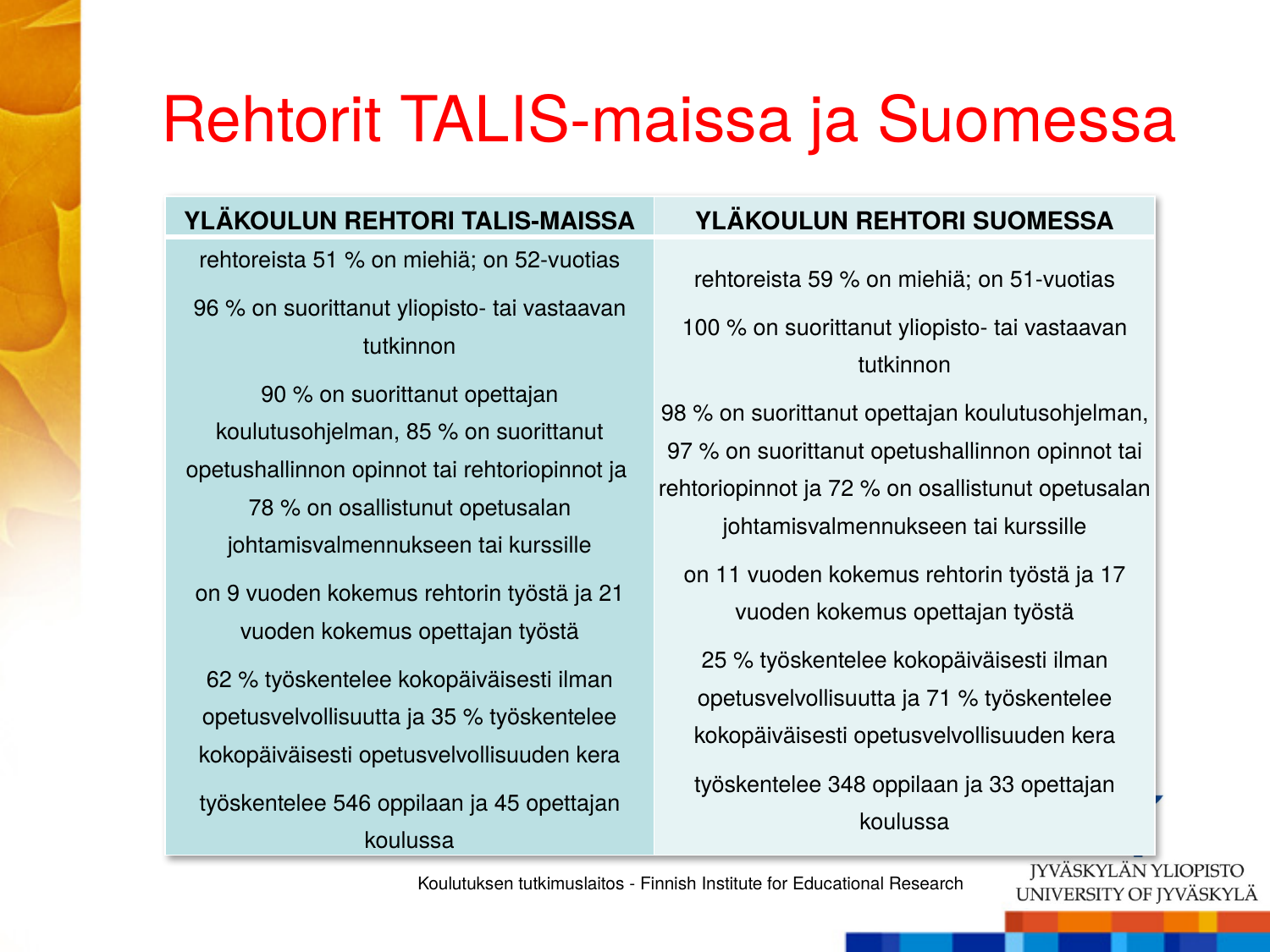

# Rehtorit TALIS-maissa ja Suomessa
| YLÄKOULUN REHTORI TALIS-MAISSA | YLÄKOULUN REHTORI SUOMESSA |
| --- | --- |
| rehtoreista 51 % on miehiä; on 52-vuotias 96 % on suorittanut yliopisto- tai vastaavan tutkinnon 90 % on suorittanut opettajan koulutusohjelman, 85 % on suorittanut opetushallinnon opinnot tai rehtoriopinnot ja 78 % on osallistunut opetusalan johtamisvalmennukseen tai kurssille on 9 vuoden kokemus rehtorin työstä ja 21 vuoden kokemus opettajan työstä 62 % työskentelee kokopäiväisesti ilman opetusvelvollisuutta ja 35 % työskentelee kokopäiväisesti opetusvelvollisuuden kera työskentelee 546 oppilaan ja 45 opettajan koulussa | rehtoreista 59 % on miehiä; on 51-vuotias 100 % on suorittanut yliopisto- tai vastaavan tutkinnon 98 % on suorittanut opettajan koulutusohjelman, 97 % on suorittanut opetushallinnon opinnot tai rehtoriopinnot ja 72 % on osallistunut opetusalan johtamisvalmennukseen tai kurssille on 11 vuoden kokemus rehtorin työstä ja 17 vuoden kokemus opettajan työstä 25 % työskentelee kokopäiväisesti ilman opetusvelvollisuutta ja 71 % työskentelee kokopäiväisesti opetusvelvollisuuden kera työskentelee 348 oppilaan ja 33 opettajan koulussa |
Koulutuksen tutkimuslaitos - Finnish Institute for Educational Research